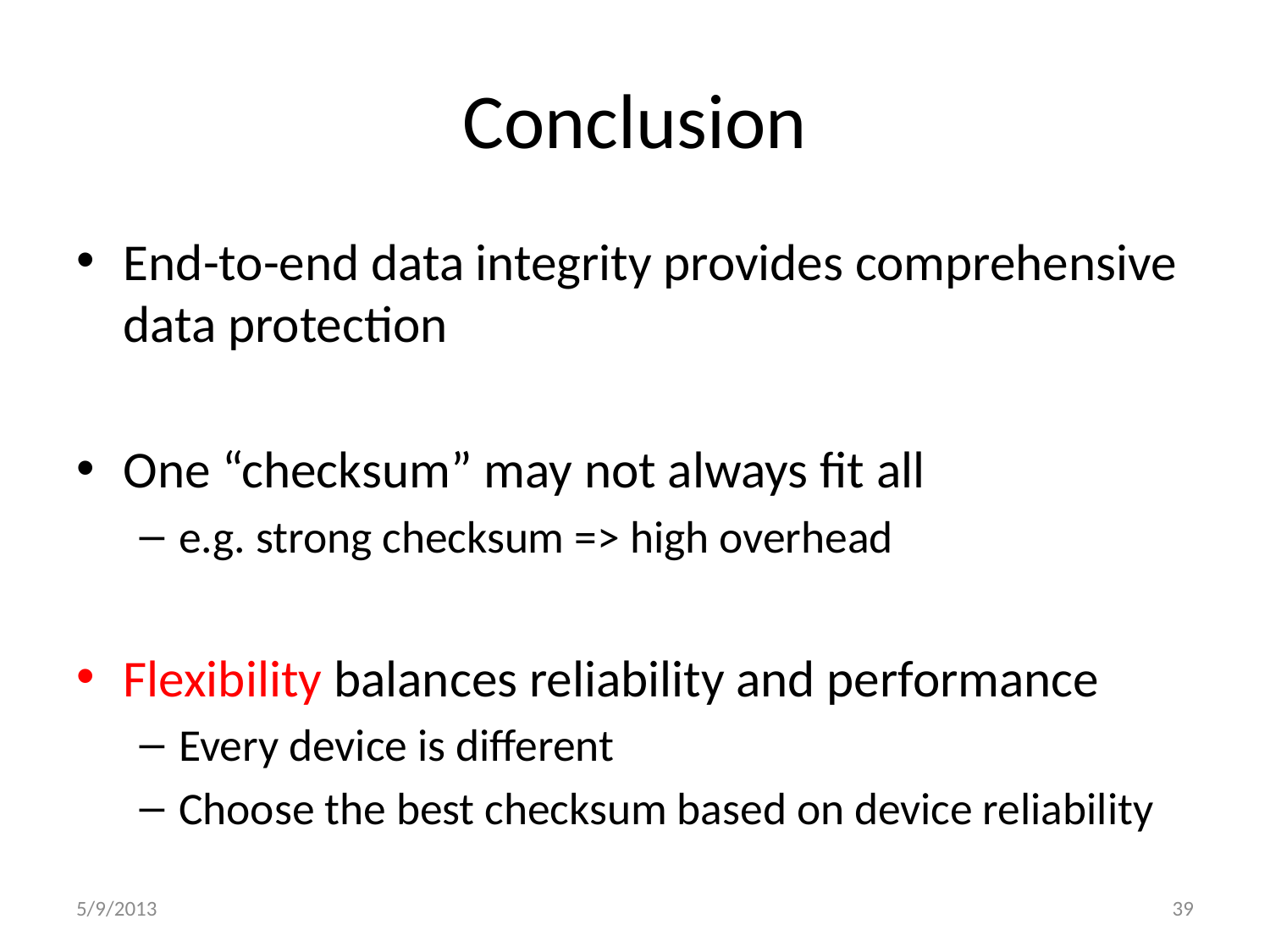

# Conclusion
End-to-end data integrity provides comprehensive data protection

One “checksum” may not always fit all
e.g. strong checksum => high overhead

Flexibility balances reliability and performance
Every device is different
Choose the best checksum based on device reliability

5/9/2013
39